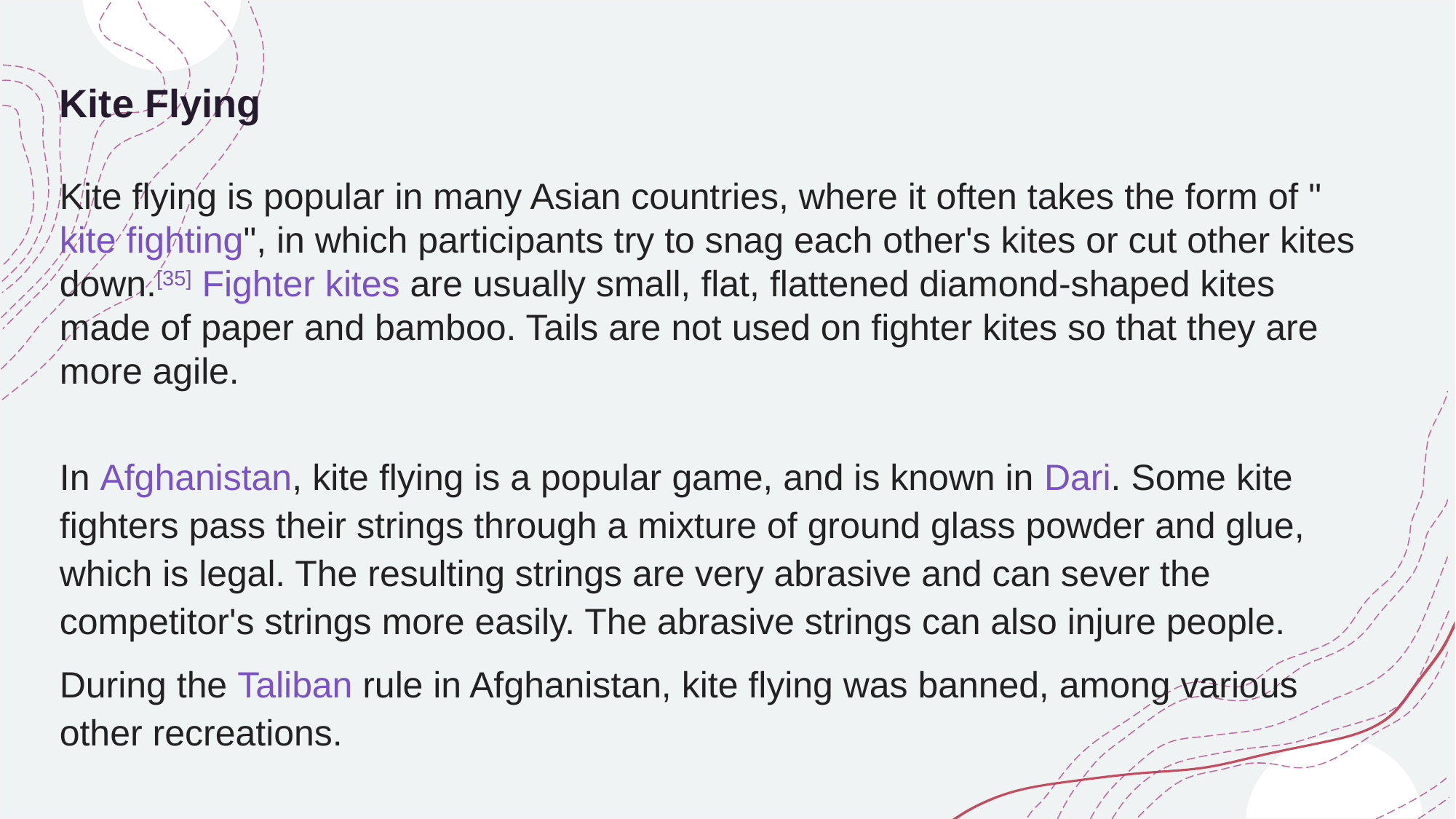

Kite Flying

Kite flying is popular in many Asian countries, where it often takes the form of "kite fighting", in which participants try to snag each other's kites or cut other kites down.[35] Fighter kites are usually small, flat, flattened diamond-shaped kites made of paper and bamboo. Tails are not used on fighter kites so that they are more agile.

In Afghanistan, kite flying is a popular game, and is known in Dari. Some kite fighters pass their strings through a mixture of ground glass powder and glue, which is legal. The resulting strings are very abrasive and can sever the competitor's strings more easily. The abrasive strings can also injure people.
During the Taliban rule in Afghanistan, kite flying was banned, among various other recreations.